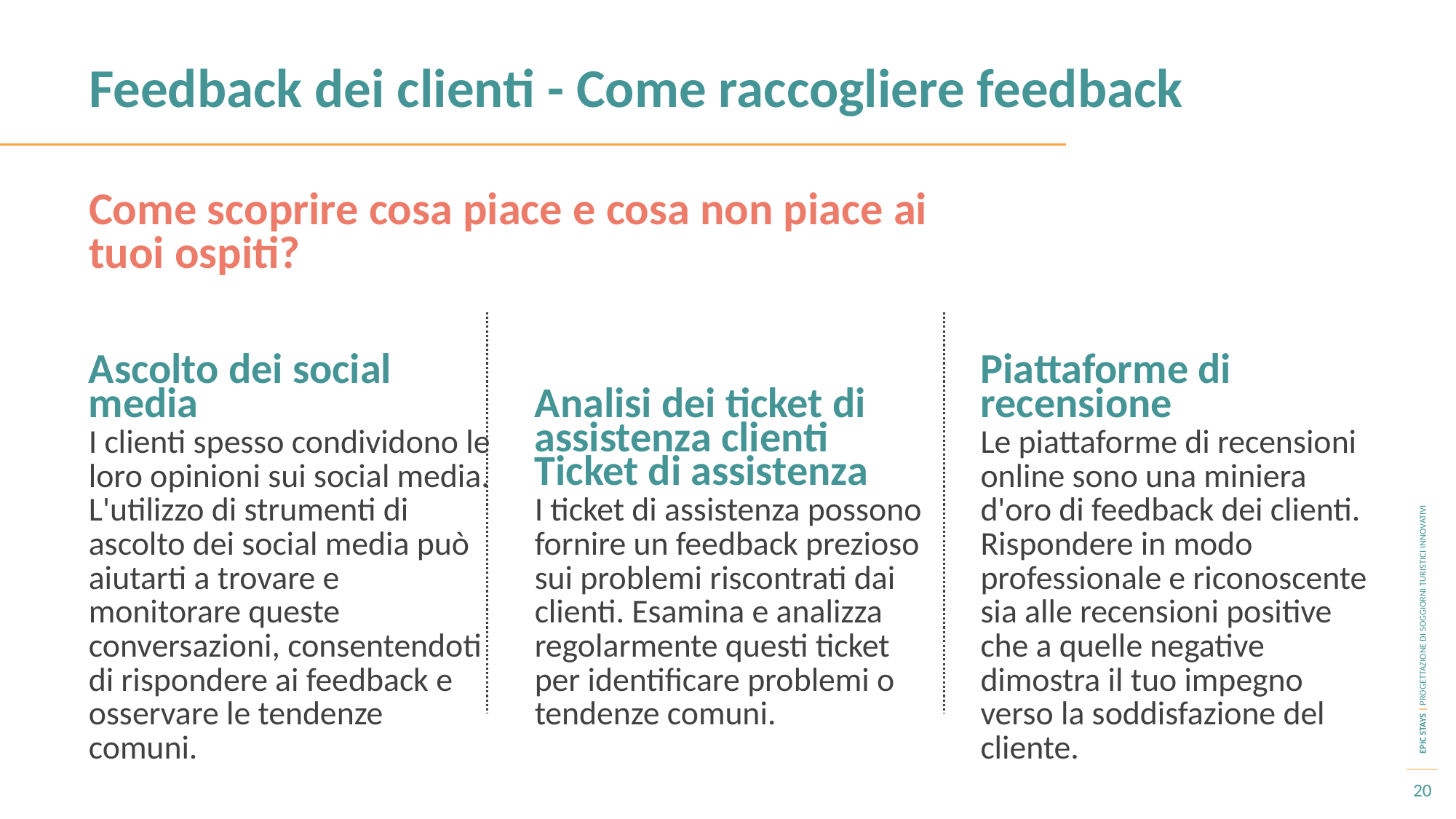

Feedback dei clienti - Come raccogliere feedback
Come scoprire cosa piace e cosa non piace ai tuoi ospiti?

Ascolto dei social media
I clienti spesso condividono le loro opinioni sui social media. L'utilizzo di strumenti di ascolto dei social media può aiutarti a trovare e monitorare queste conversazioni, consentendoti di rispondere ai feedback e osservare le tendenze comuni.

Analisi dei ticket di assistenza clienti
Ticket di assistenza
I ticket di assistenza possono fornire un feedback prezioso sui problemi riscontrati dai clienti. Esamina e analizza regolarmente questi ticket per identificare problemi o tendenze comuni.

Piattaforme di recensione
Le piattaforme di recensioni online sono una miniera d'oro di feedback dei clienti. Rispondere in modo professionale e riconoscente sia alle recensioni positive che a quelle negative dimostra il tuo impegno verso la soddisfazione del cliente.

20